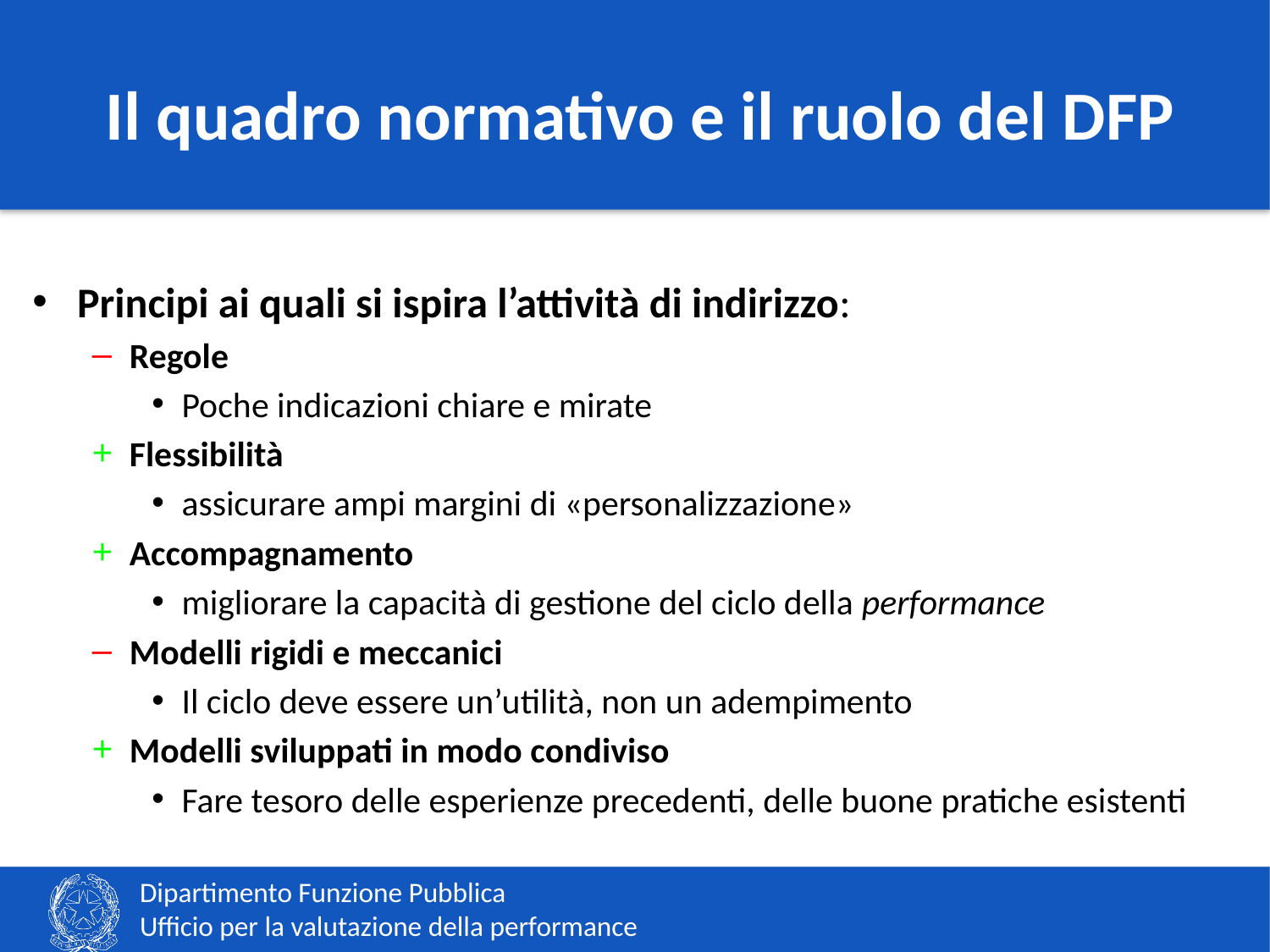

# Il quadro normativo e il ruolo del DFP
Principi ai quali si ispira l’attività di indirizzo:
Regole
Poche indicazioni chiare e mirate
Flessibilità
assicurare ampi margini di «personalizzazione»
Accompagnamento
migliorare la capacità di gestione del ciclo della performance
Modelli rigidi e meccanici
Il ciclo deve essere un’utilità, non un adempimento
Modelli sviluppati in modo condiviso
Fare tesoro delle esperienze precedenti, delle buone pratiche esistenti
3